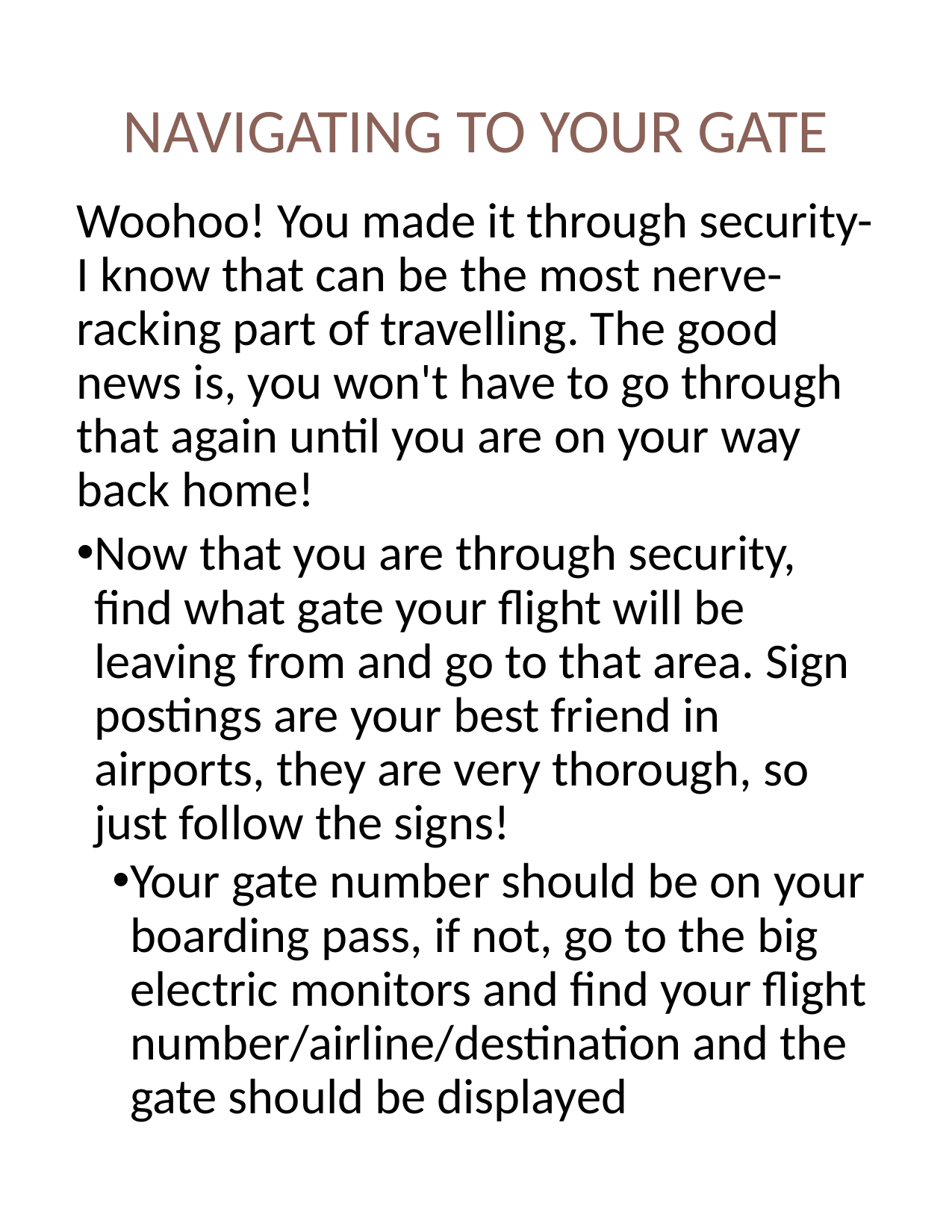

# NAVIGATING TO YOUR GATE
Woohoo! You made it through security- I know that can be the most nerve-racking part of travelling. The good news is, you won't have to go through that again until you are on your way back home!
Now that you are through security, find what gate your flight will be leaving from and go to that area. Sign postings are your best friend in airports, they are very thorough, so just follow the signs!
Your gate number should be on your boarding pass, if not, go to the big electric monitors and find your flight number/airline/destination and the gate should be displayed